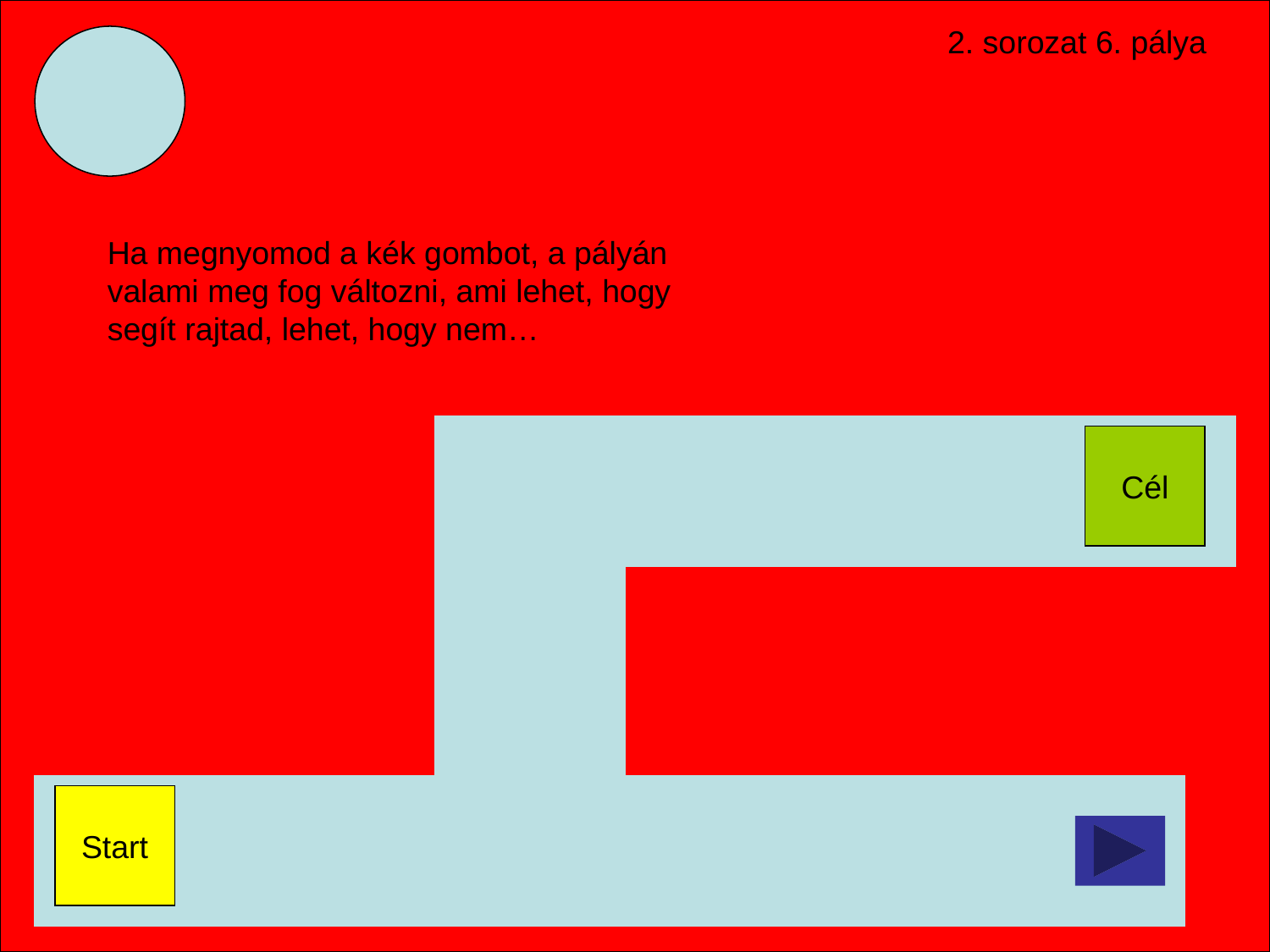

2. sorozat 6. pálya

Ha megnyomod a kék gombot, a pályán valami meg fog változni, ami lehet, hogy segít rajtad, lehet, hogy nem…

Cél

Start